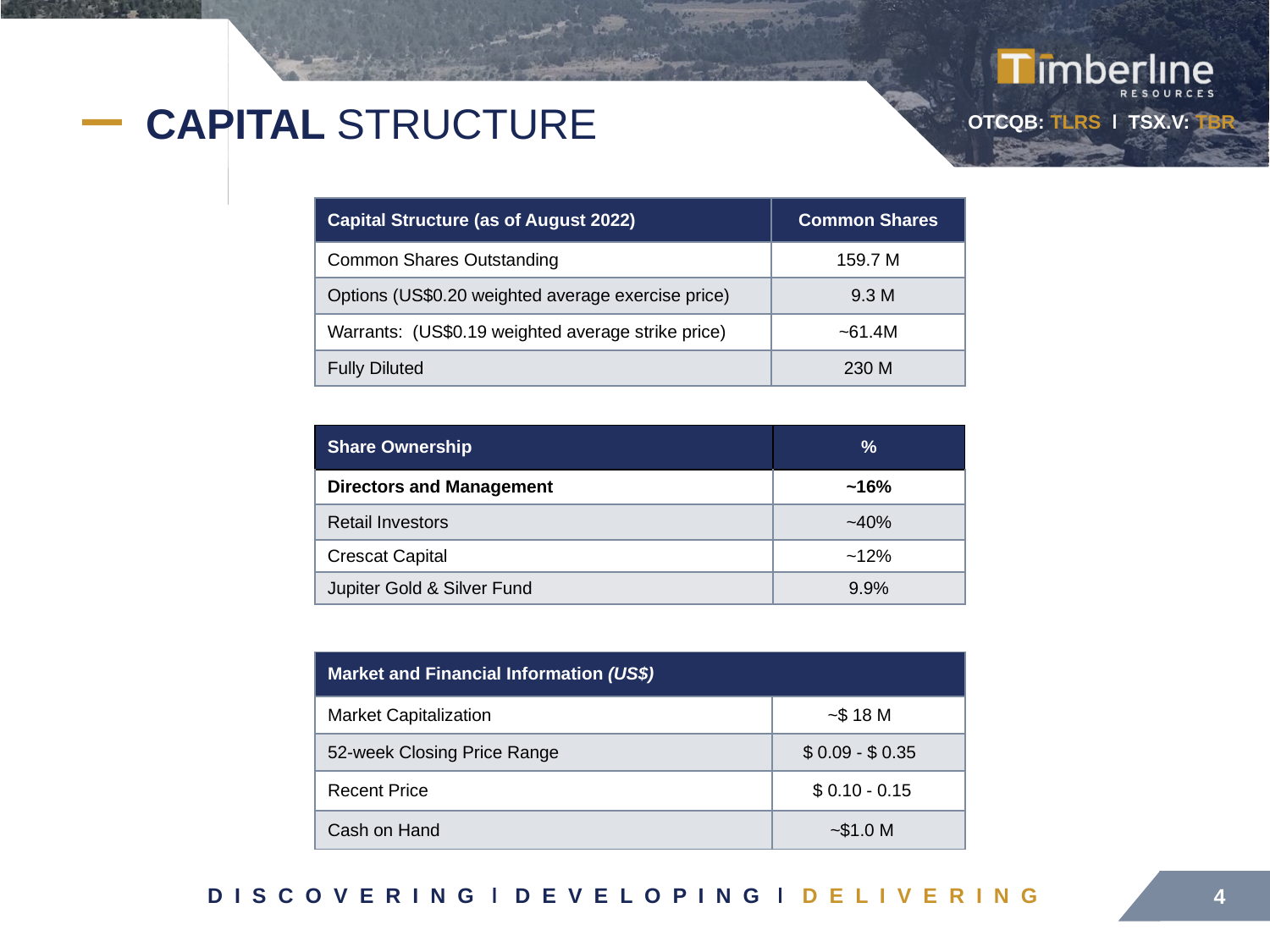

# CAPITAL STRUCTURE
| Capital Structure (as of August 2022) | Common Shares |
| --- | --- |
| Common Shares Outstanding | 159.7 M |
| Options (US$0.20 weighted average exercise price) | 9.3 M |
| Warrants: (US$0.19 weighted average strike price) | ~61.4M |
| Fully Diluted | 230 M |
| Share Ownership | % |
| --- | --- |
| Directors and Management | ~16% |
| Retail Investors | ~40% |
| Crescat Capital | ~12% |
| Jupiter Gold & Silver Fund | 9.9% |
| Market and Financial Information (US$) |  |
| --- | --- |
| Market Capitalization | ~$ 18 M |
| 52-week Closing Price Range | $ 0.09 - $ 0.35 |
| Recent Price | $ 0.10 - 0.15 |
| Cash on Hand | ~$1.0 M |
4